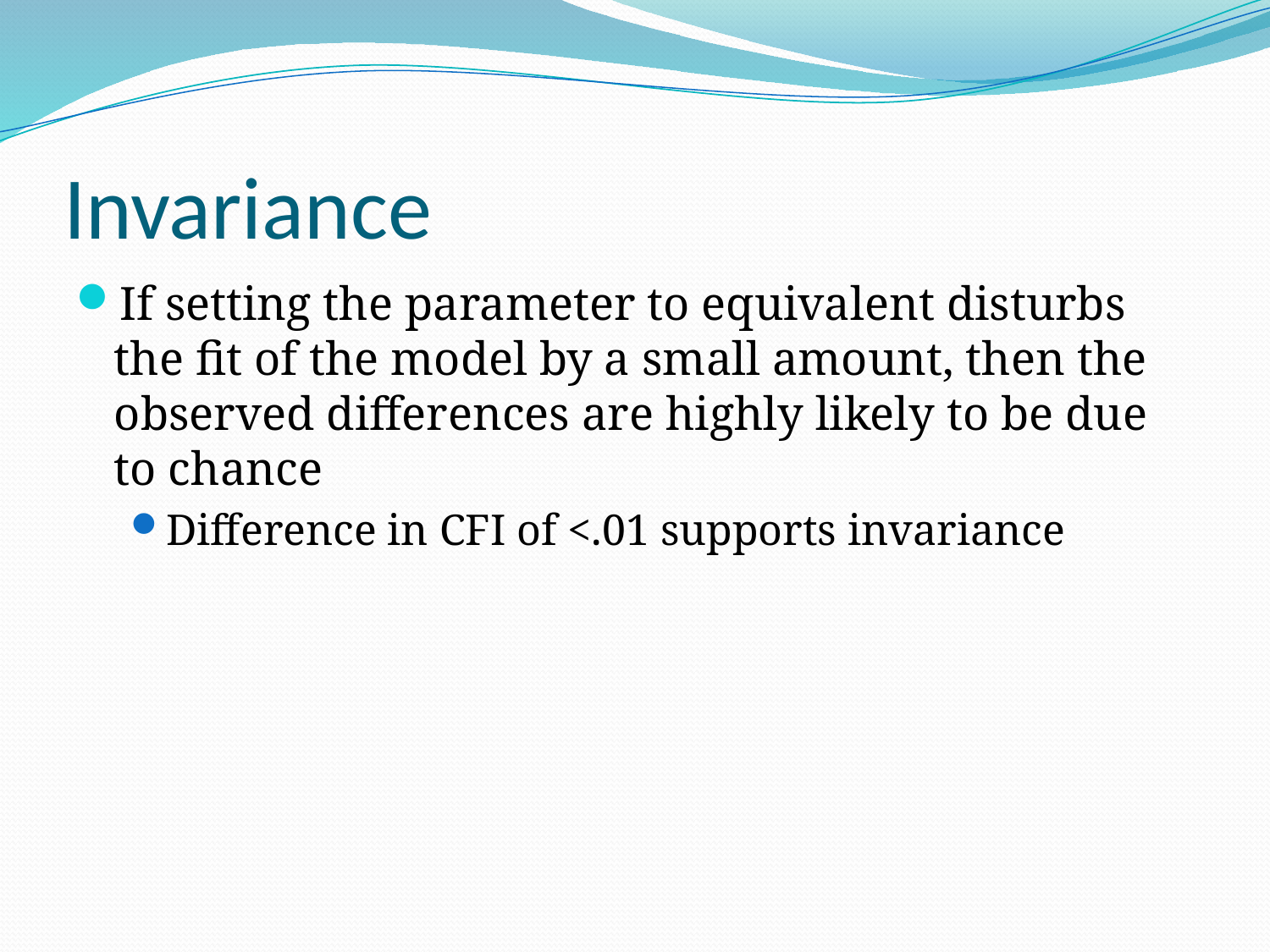

# Invariance
If setting the parameter to equivalent disturbs the fit of the model by a small amount, then the observed differences are highly likely to be due to chance
Difference in CFI of <.01 supports invariance